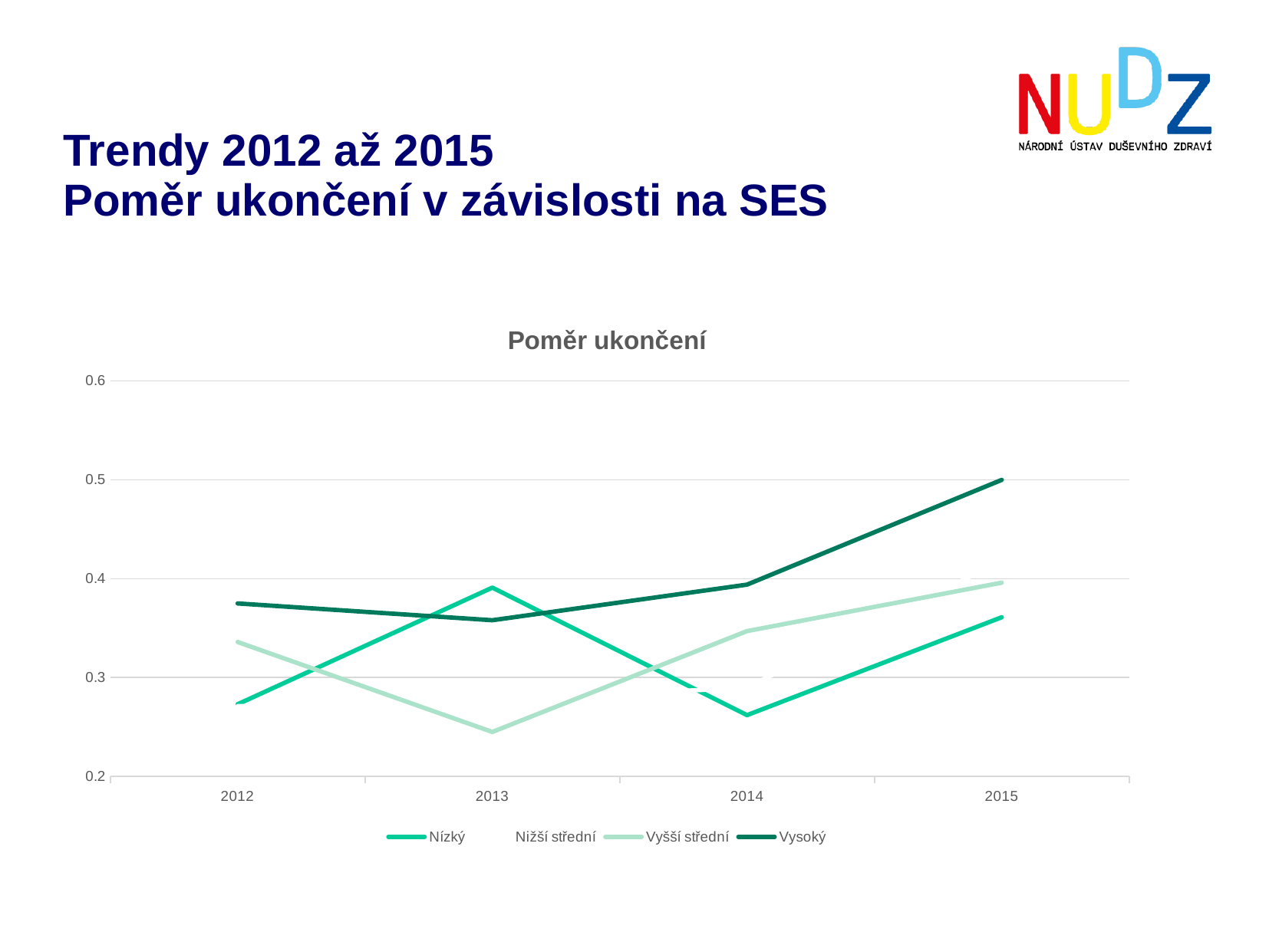

# Trendy 2012 až 2015 Poměr ukončení v závislosti na SES

### Chart: Poměr ukončení

| Category | Nízký | Nižší střední | Vyšší střední | Vysoký |
|---|---|---|---|---|
| 2012 | 0.273 | 0.271 | 0.336 | 0.375 |
| 2013 | 0.391 | 0.276 | 0.245 | 0.358 |
| 2014 | 0.262 | 0.29 | 0.347 | 0.394 |
| 2015 | 0.361 | 0.418 | 0.396 | 0.5 |